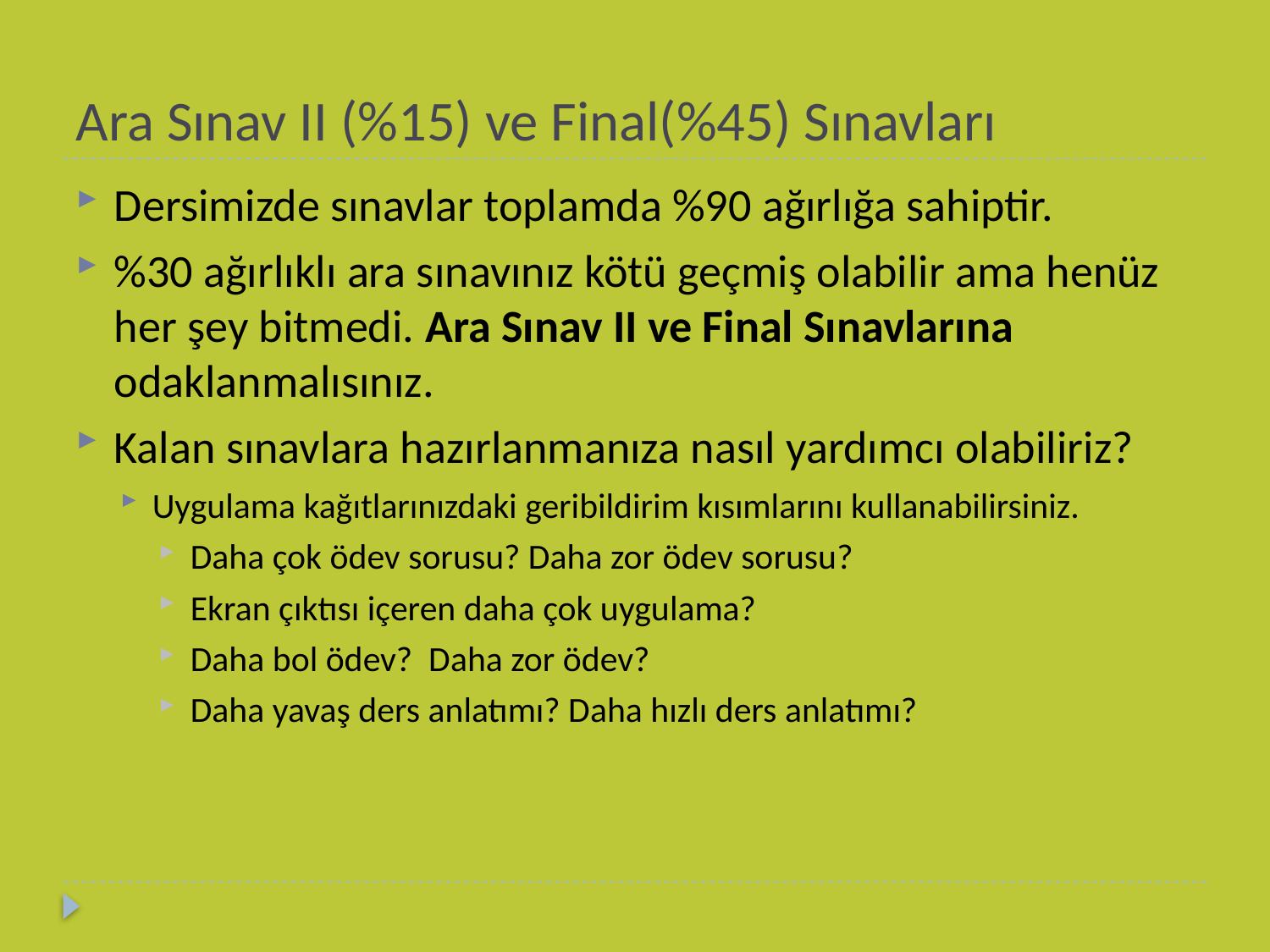

# Ara Sınav II (%15) ve Final(%45) Sınavları
Dersimizde sınavlar toplamda %90 ağırlığa sahiptir.
%30 ağırlıklı ara sınavınız kötü geçmiş olabilir ama henüz her şey bitmedi. Ara Sınav II ve Final Sınavlarına odaklanmalısınız.
Kalan sınavlara hazırlanmanıza nasıl yardımcı olabiliriz?
Uygulama kağıtlarınızdaki geribildirim kısımlarını kullanabilirsiniz.
Daha çok ödev sorusu? Daha zor ödev sorusu?
Ekran çıktısı içeren daha çok uygulama?
Daha bol ödev?  Daha zor ödev?
Daha yavaş ders anlatımı? Daha hızlı ders anlatımı?